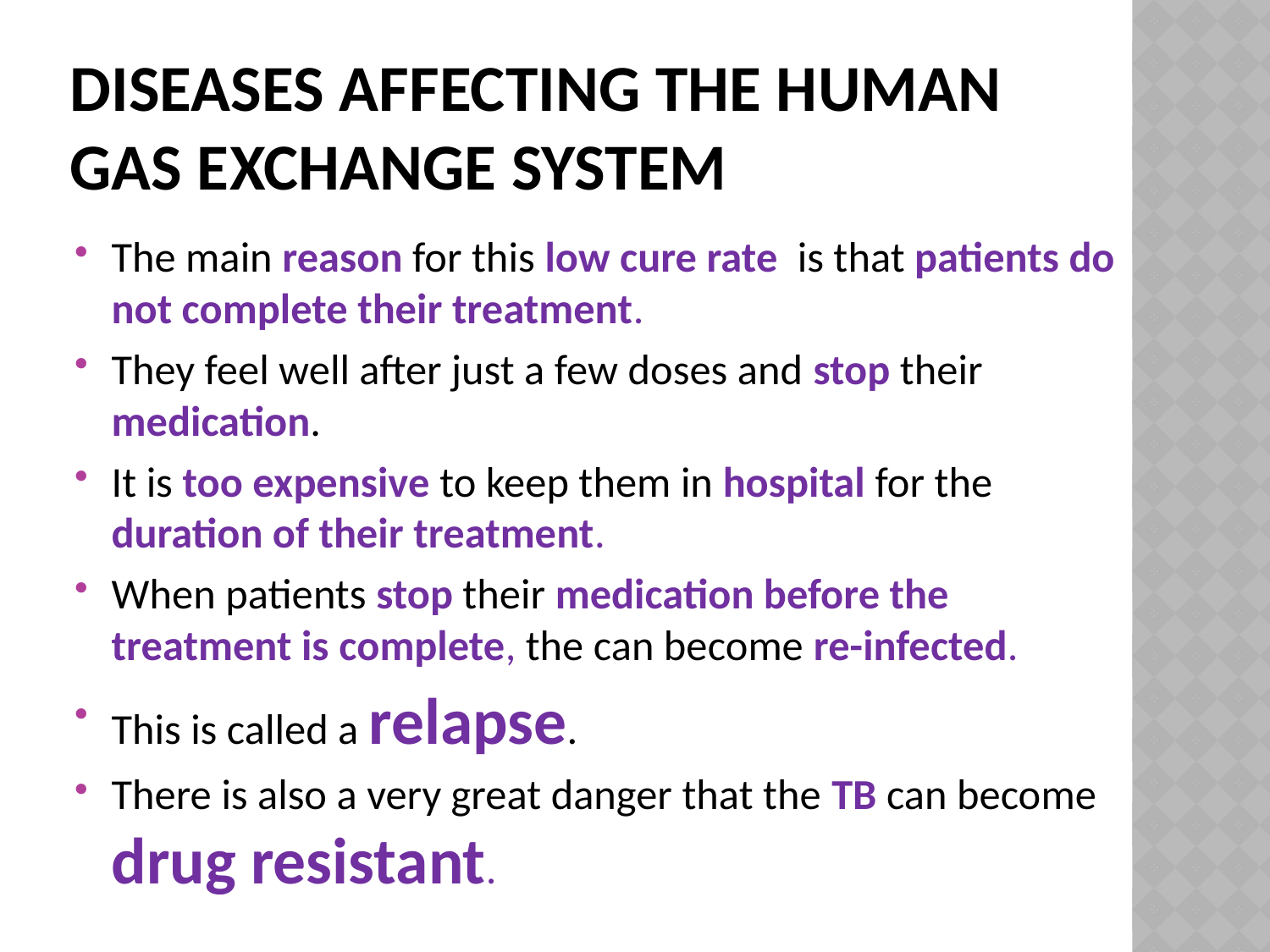

# Diseases affecting the human gas exchange system
The main reason for this low cure rate  is that patients do not complete their treatment.
They feel well after just a few doses and stop their medication.
It is too expensive to keep them in hospital for the duration of their treatment.
When patients stop their medication before the treatment is complete, the can become re-infected.
This is called a relapse.
There is also a very great danger that the TB can become drug resistant.